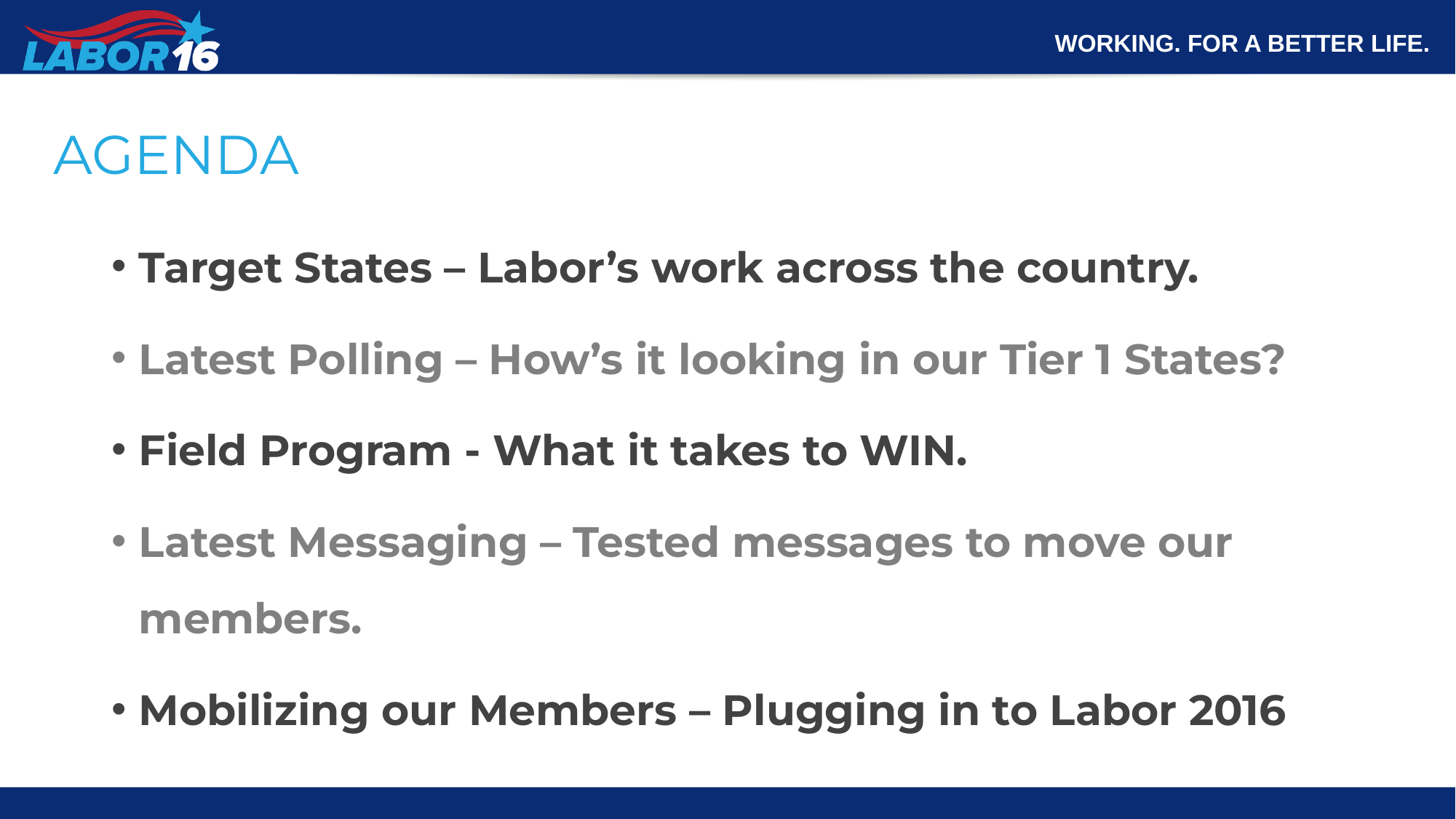

# AGENDA
Target States – Labor’s work across the country.
Latest Polling – How’s it looking in our Tier 1 States?
Field Program - What it takes to WIN.
Latest Messaging – Tested messages to move our members.
Mobilizing our Members – Plugging in to Labor 2016